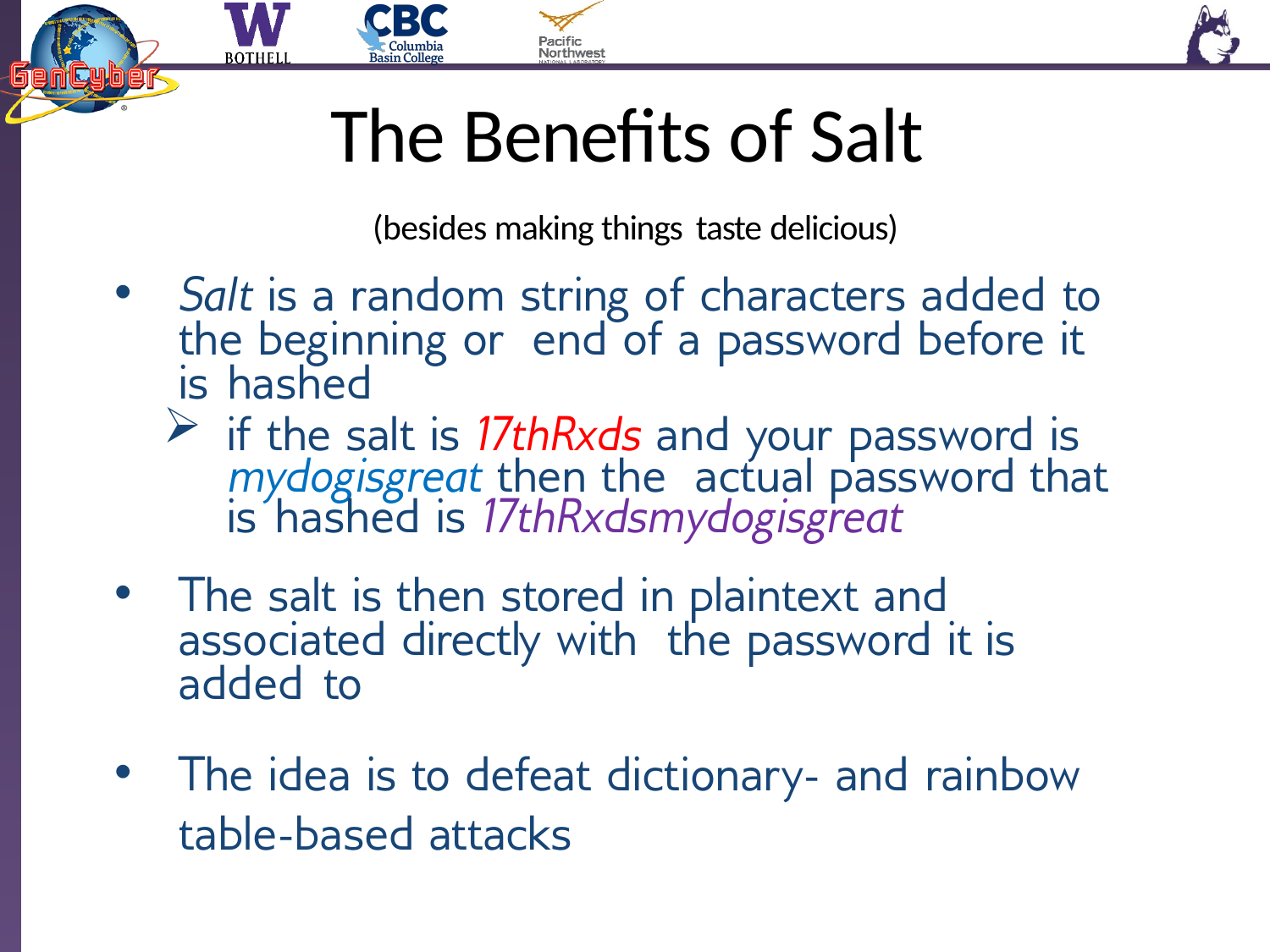

# The Benefits of Salt (besides making things  taste delicious)
Salt is a random string of characters added to the beginning or  end of a password before it is hashed
if the salt is 17thRxds and your password is mydogisgreat then the  actual password that is hashed is 17thRxdsmydogisgreat
The salt is then stored in plaintext and associated directly with  the password it is added to
The idea is to defeat dictionary- and rainbow table-based attacks